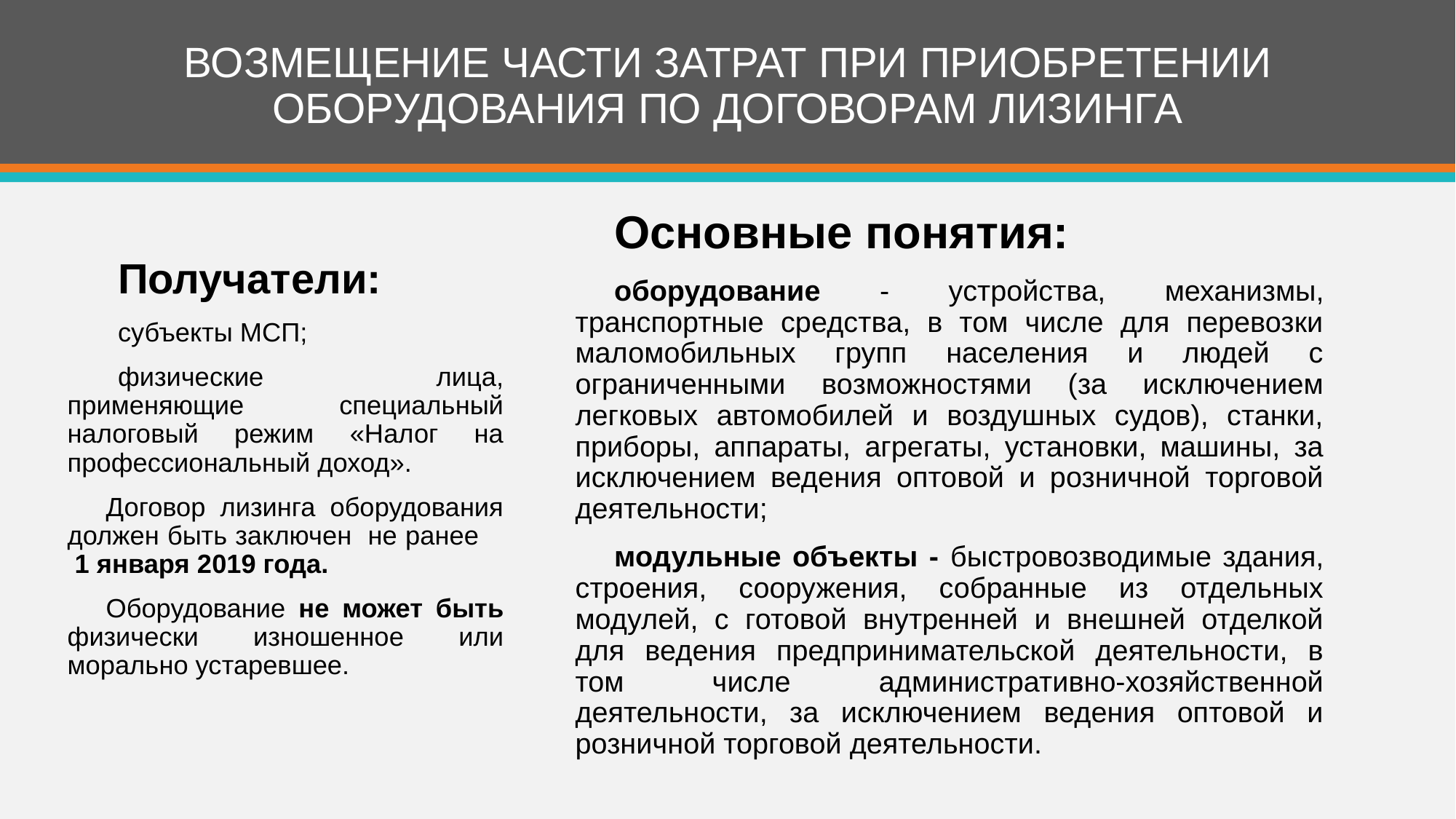

# ВОЗМЕЩЕНИЕ ЧАСТИ ЗАТРАТ ПРИ ПРИОБРЕТЕНИИ ОБОРУДОВАНИЯ ПО ДОГОВОРАМ ЛИЗИНГА

Получатели:
субъекты МСП;
физические лица, применяющие специальный налоговый режим «Налог на профессиональный доход».
Договор лизинга оборудования должен быть заключен  не ранее     1 января 2019 года.
Оборудование не может быть физически изношенное или морально устаревшее.

Основные понятия:
оборудование - устройства, механизмы, транспортные средства, в том числе для перевозки маломобильных групп населения и людей с ограниченными возможностями (за исключением легковых автомобилей и воздушных судов), станки, приборы, аппараты, агрегаты, установки, машины, за исключением ведения оптовой и розничной торговой деятельности;
модульные объекты - быстровозводимые здания, строения, сооружения, собранные из отдельных модулей, с готовой внутренней и внешней отделкой для ведения предпринимательской деятельности, в том числе административно-хозяйственной деятельности, за исключением ведения оптовой и розничной торговой деятельности.